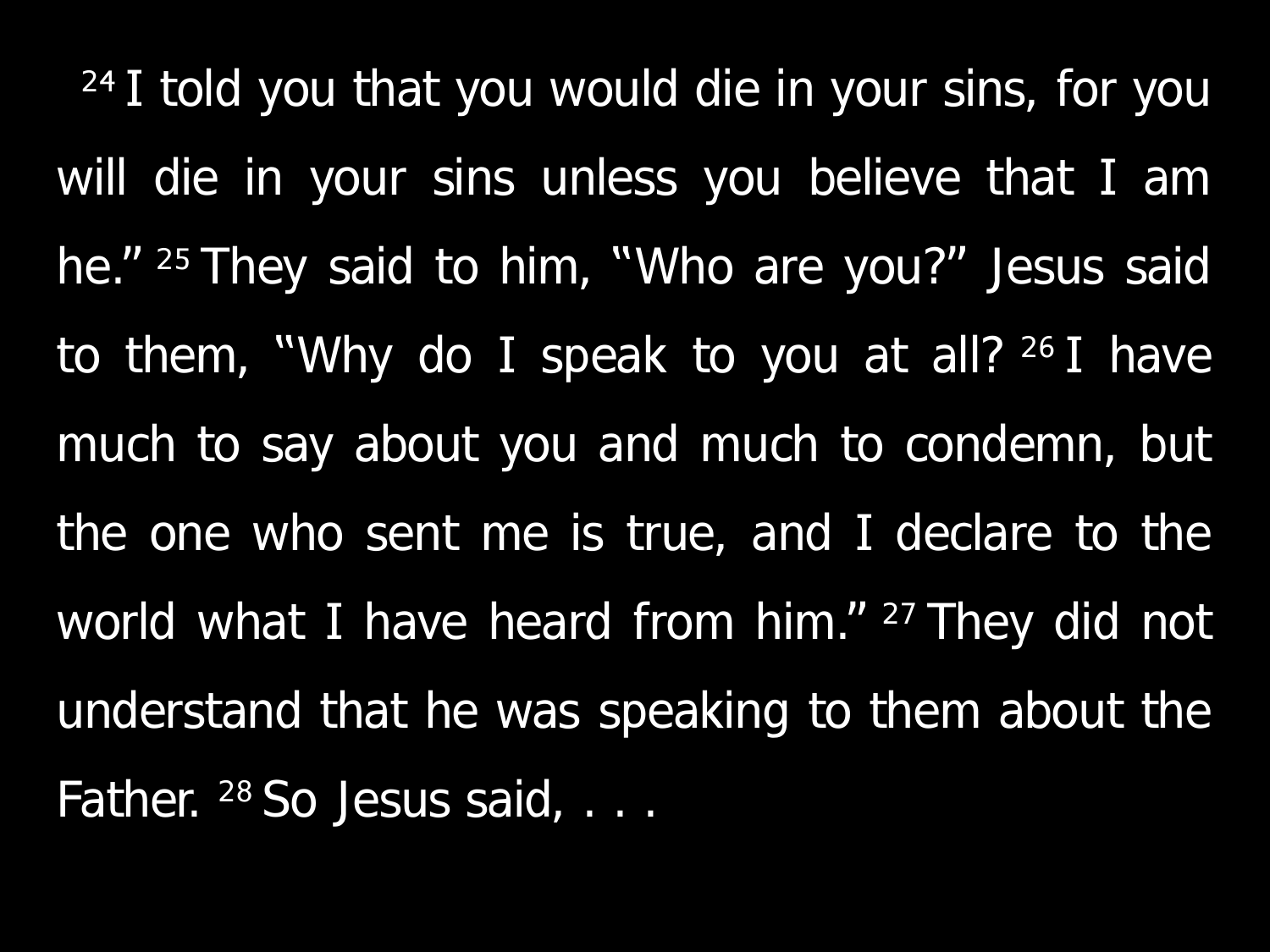

24 I told you that you would die in your sins, for you will die in your sins unless you believe that I am he.” 25 They said to him, “Who are you?” Jesus said to them, “Why do I speak to you at all? 26 I have much to say about you and much to condemn, but the one who sent me is true, and I declare to the world what I have heard from him.” 27 They did not understand that he was speaking to them about the Father. 28 So Jesus said, . . .